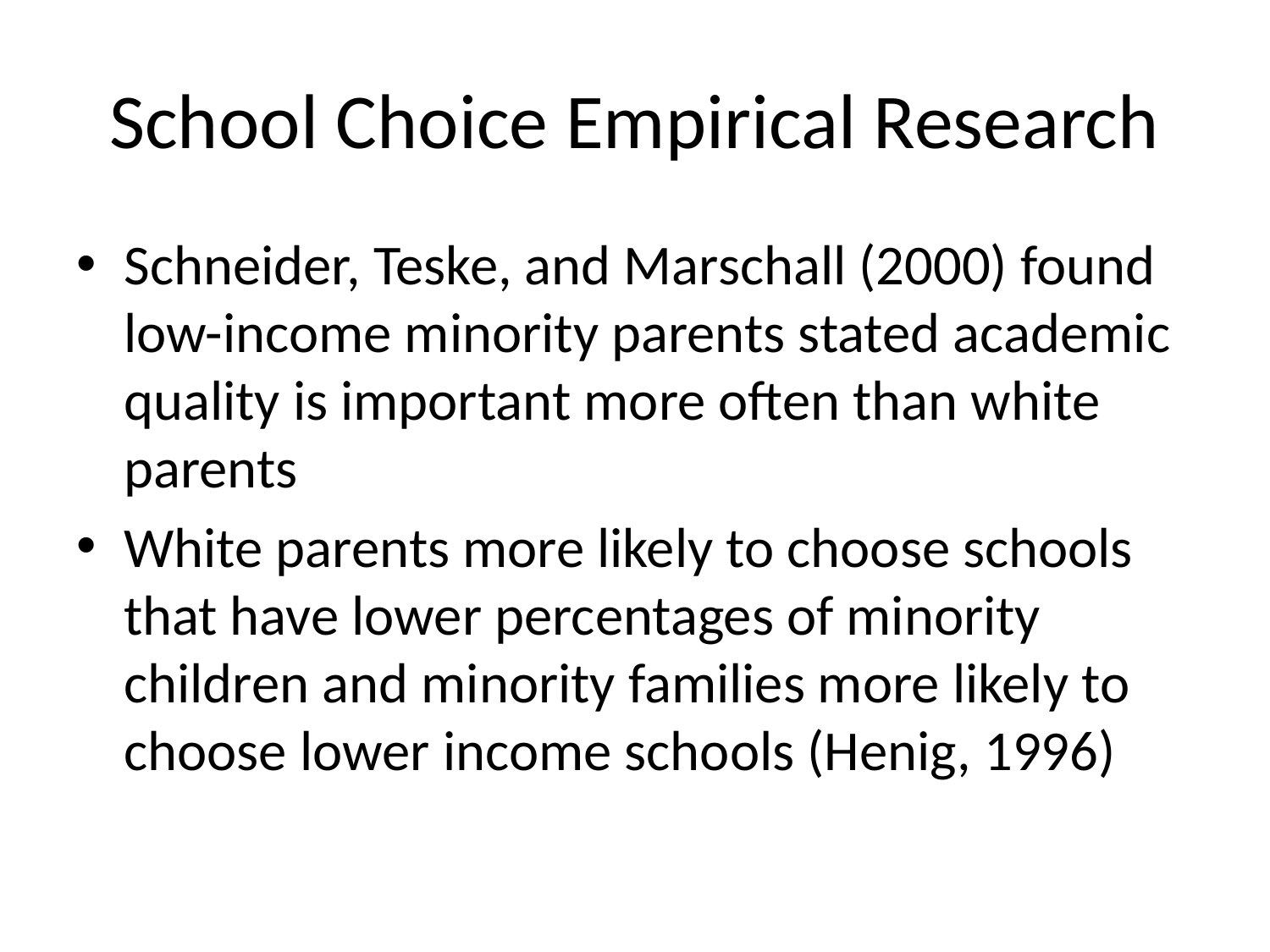

# School Choice Empirical Research
Schneider, Teske, and Marschall (2000) found low-income minority parents stated academic quality is important more often than white parents
White parents more likely to choose schools that have lower percentages of minority children and minority families more likely to choose lower income schools (Henig, 1996)